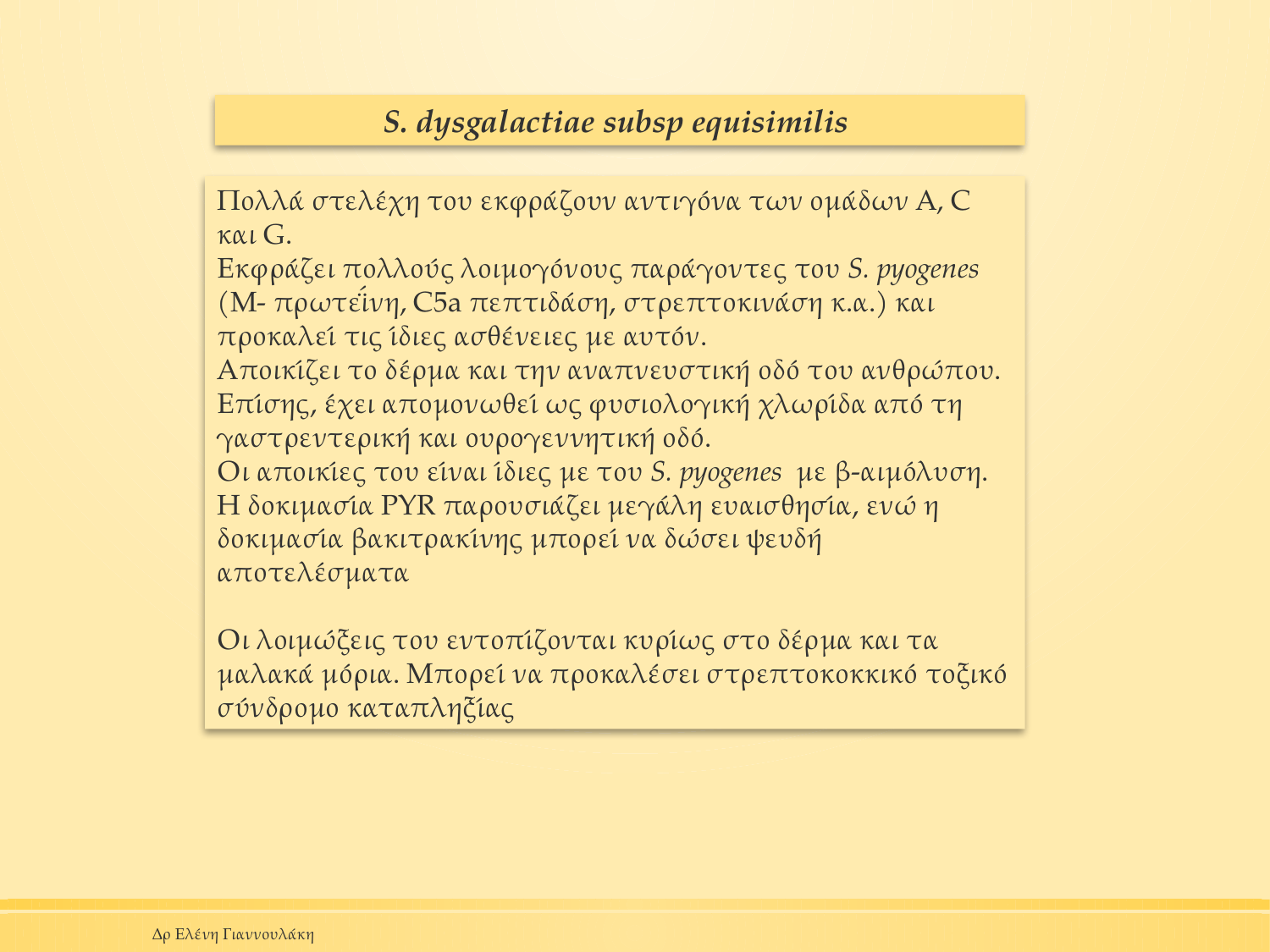

S. dysgalactiae subsp equisimilis
Πολλά στελέχη του εκφράζουν αντιγόνα των ομάδων A, C και G.
Εκφράζει πολλούς λοιμογόνους παράγοντες του S. pyogenes (Μ- πρωτεΐνη, C5a πεπτιδάση, στρεπτοκινάση κ.α.) και προκαλεί τις ίδιες ασθένειες με αυτόν.
Αποικίζει το δέρμα και την αναπνευστική οδό του ανθρώπου. Επίσης, έχει απομονωθεί ως φυσιολογική χλωρίδα από τη γαστρεντερική και ουρογεννητική οδό.
Οι αποικίες του είναι ίδιες με του S. pyogenes  με β-αιμόλυση.
Η δοκιμασία PYR παρουσιάζει μεγάλη ευαισθησία, ενώ η δοκιμασία βακιτρακίνης μπορεί να δώσει ψευδή αποτελέσματα

Οι λοιμώξεις του εντοπίζονται κυρίως στο δέρμα και τα μαλακά μόρια. Μπορεί να προκαλέσει στρεπτοκοκκικό τοξικό σύνδρομο καταπληξίας
Δρ Ελένη Γιαννουλάκη